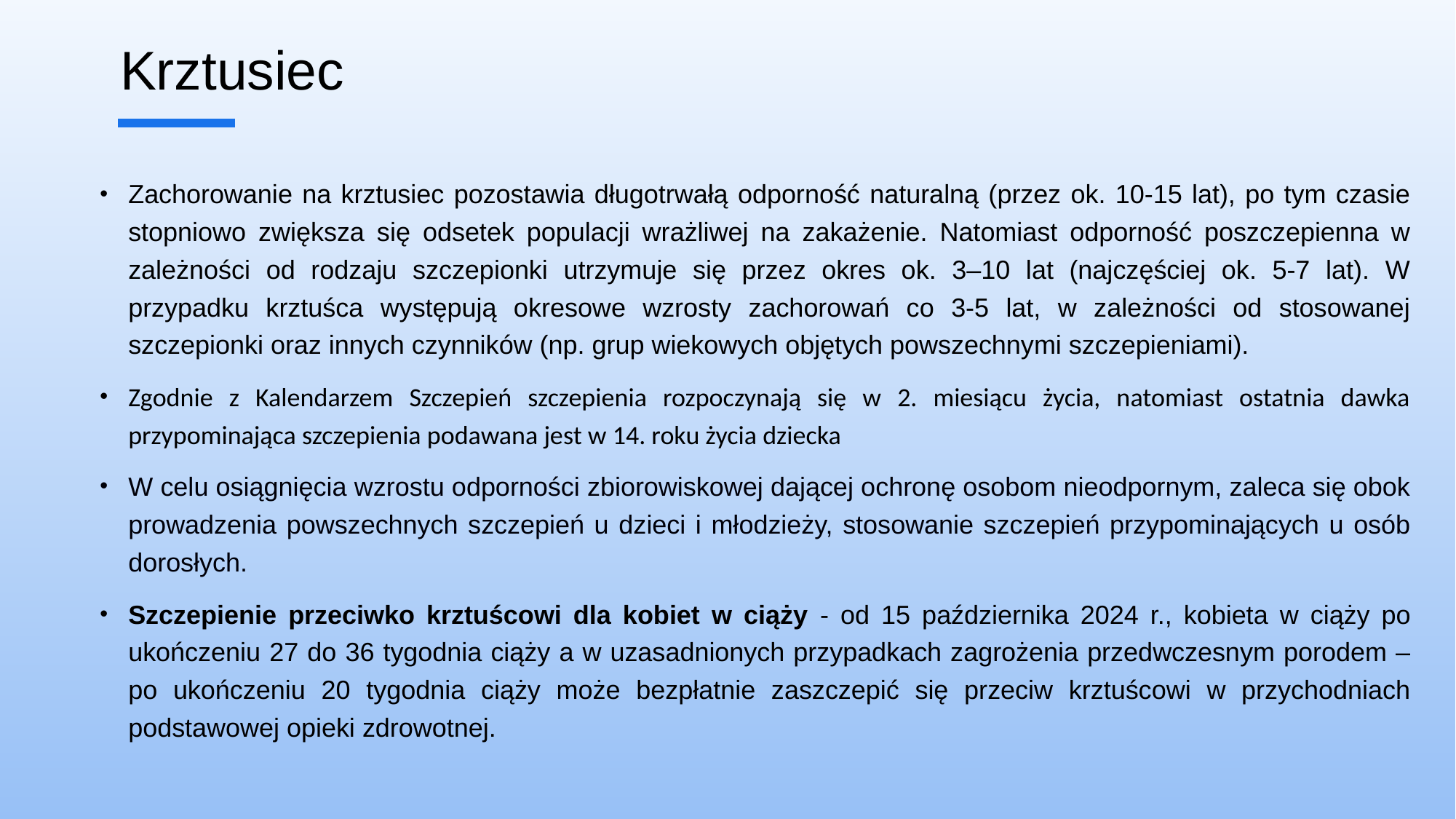

# Krztusiec

Zachorowanie na krztusiec pozostawia długotrwałą odporność naturalną (przez ok. 10-15 lat), po tym czasie stopniowo zwiększa się odsetek populacji wrażliwej na zakażenie. Natomiast odporność poszczepienna w zależności od rodzaju szczepionki utrzymuje się przez okres ok. 3–10 lat (najczęściej ok. 5-7 lat). W przypadku krztuśca występują okresowe wzrosty zachorowań co 3-5 lat, w zależności od stosowanej szczepionki oraz innych czynników (np. grup wiekowych objętych powszechnymi szczepieniami).
Zgodnie z Kalendarzem Szczepień szczepienia rozpoczynają się w 2. miesiącu życia, natomiast ostatnia dawka przypominająca szczepienia podawana jest w 14. roku życia dziecka
W celu osiągnięcia wzrostu odporności zbiorowiskowej dającej ochronę osobom nieodpornym, zaleca się obok prowadzenia powszechnych szczepień u dzieci i młodzieży, stosowanie szczepień przypominających u osób dorosłych.
Szczepienie przeciwko krztuścowi dla kobiet w ciąży - od 15 października 2024 r., kobieta w ciąży po ukończeniu 27 do 36 tygodnia ciąży a w uzasadnionych przypadkach zagrożenia przedwczesnym porodem – po ukończeniu 20 tygodnia ciąży może bezpłatnie zaszczepić się przeciw krztuścowi w przychodniach podstawowej opieki zdrowotnej.